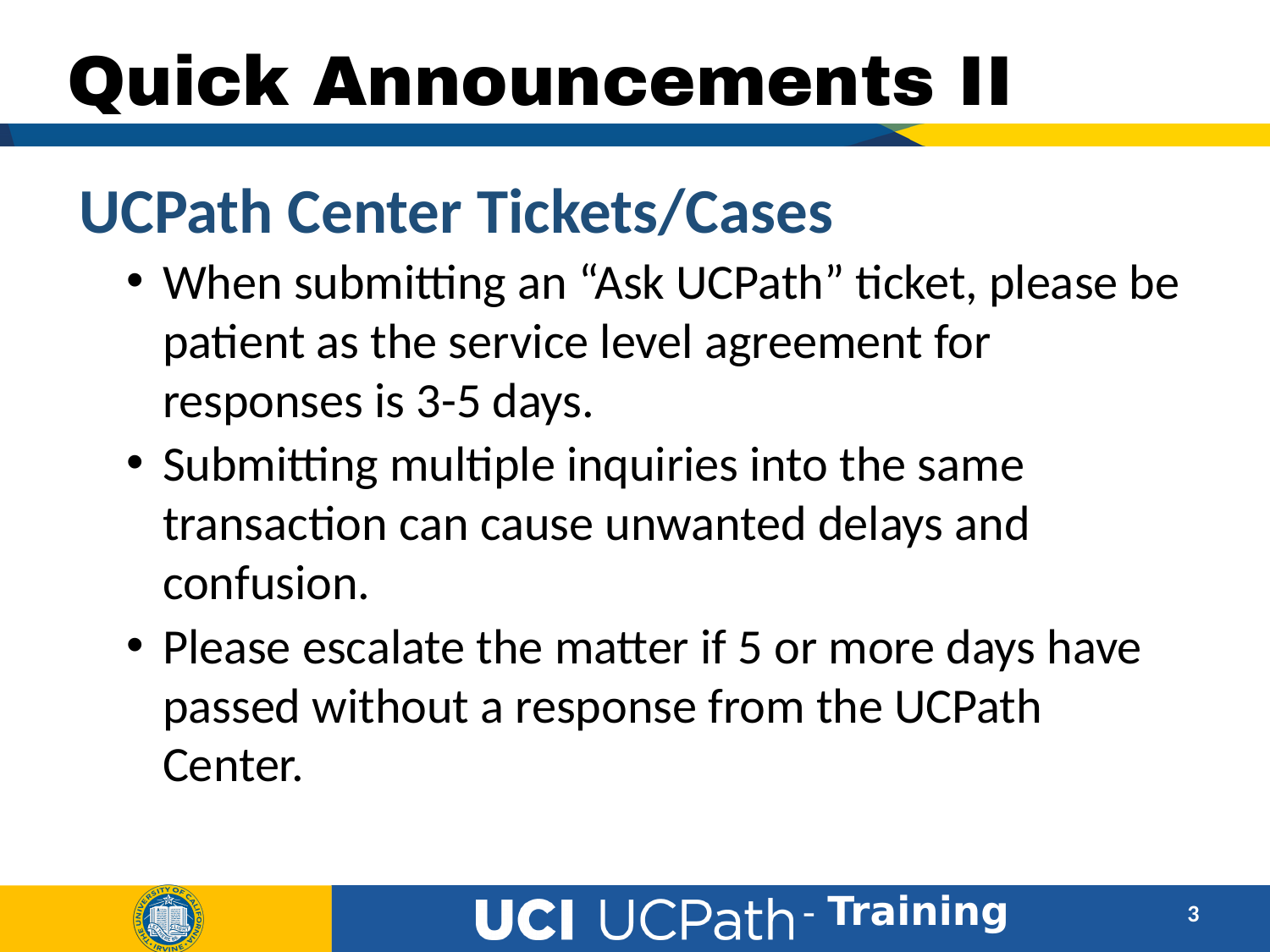

# Quick Announcements II
UCPath Center Tickets/Cases
When submitting an “Ask UCPath” ticket, please be patient as the service level agreement for responses is 3-5 days.
Submitting multiple inquiries into the same transaction can cause unwanted delays and confusion.
Please escalate the matter if 5 or more days have passed without a response from the UCPath Center.